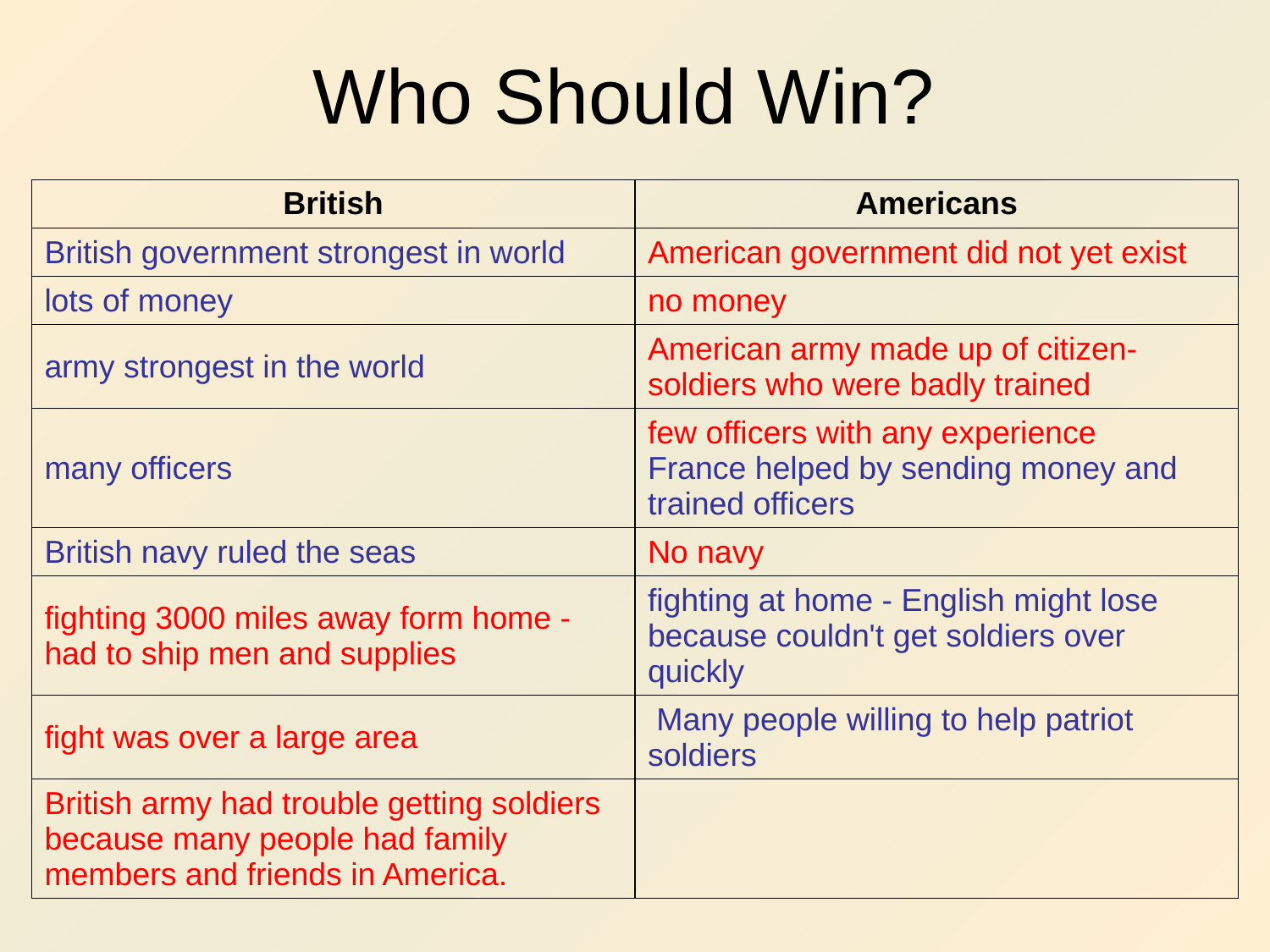

# Who Should Win?
| British | Americans |
| --- | --- |
| British government strongest in world | American government did not yet exist |
| lots of money | no money |
| army strongest in the world | American army made up of citizen-soldiers who were badly trained |
| many officers | few officers with any experience France helped by sending money and trained officers |
| British navy ruled the seas | No navy |
| fighting 3000 miles away form home - had to ship men and supplies | fighting at home - English might lose because couldn't get soldiers over quickly |
| fight was over a large area | Many people willing to help patriot soldiers |
| British army had trouble getting soldiers because many people had family members and friends in America. |  |